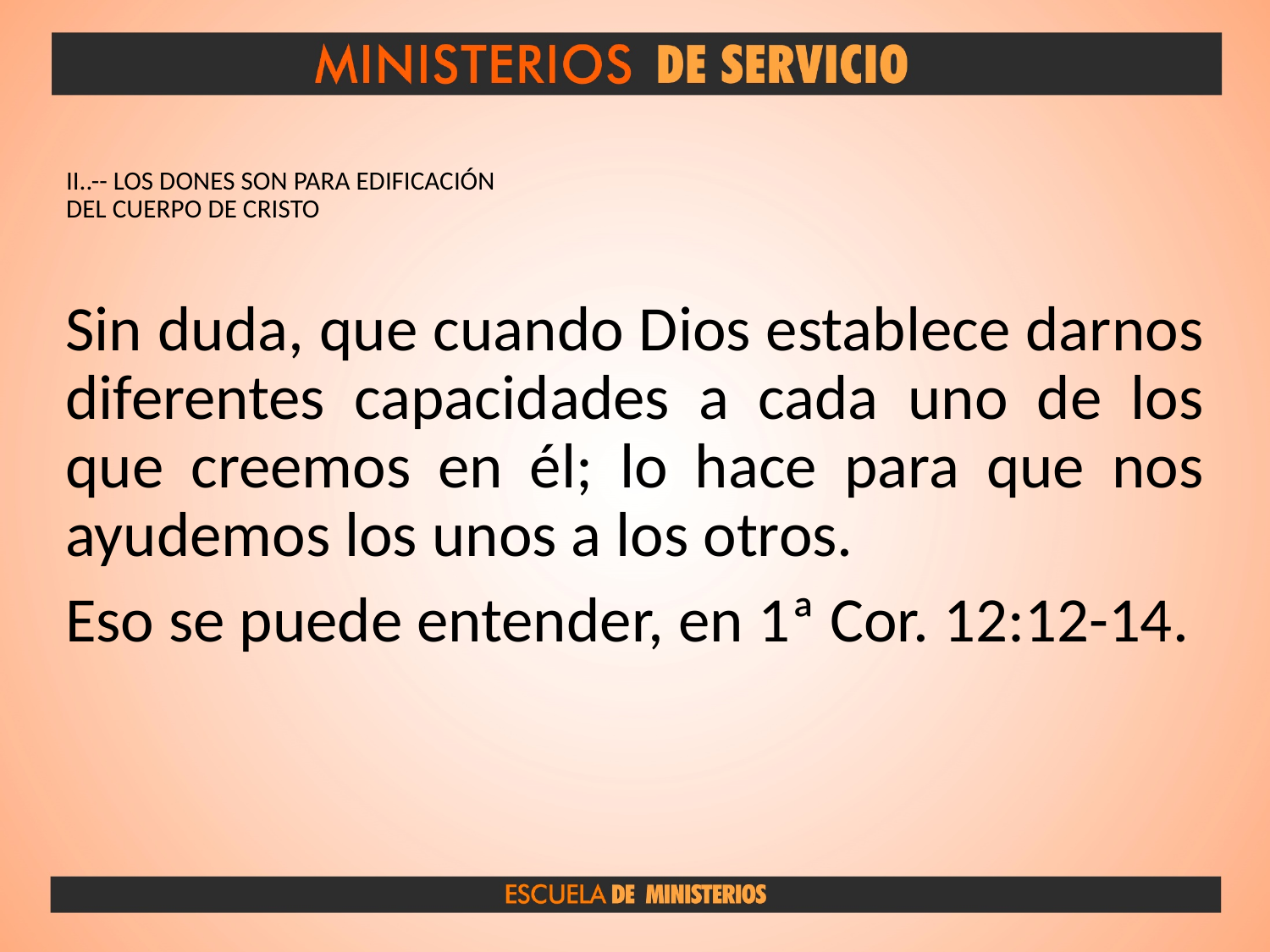

# II..-- LOS DONES SON PARA EDIFICACIÓN DEL CUERPO DE CRISTO
Sin duda, que cuando Dios establece darnos diferentes capacidades a cada uno de los que creemos en él; lo hace para que nos ayudemos los unos a los otros.
Eso se puede entender, en 1ª Cor. 12:12-14.